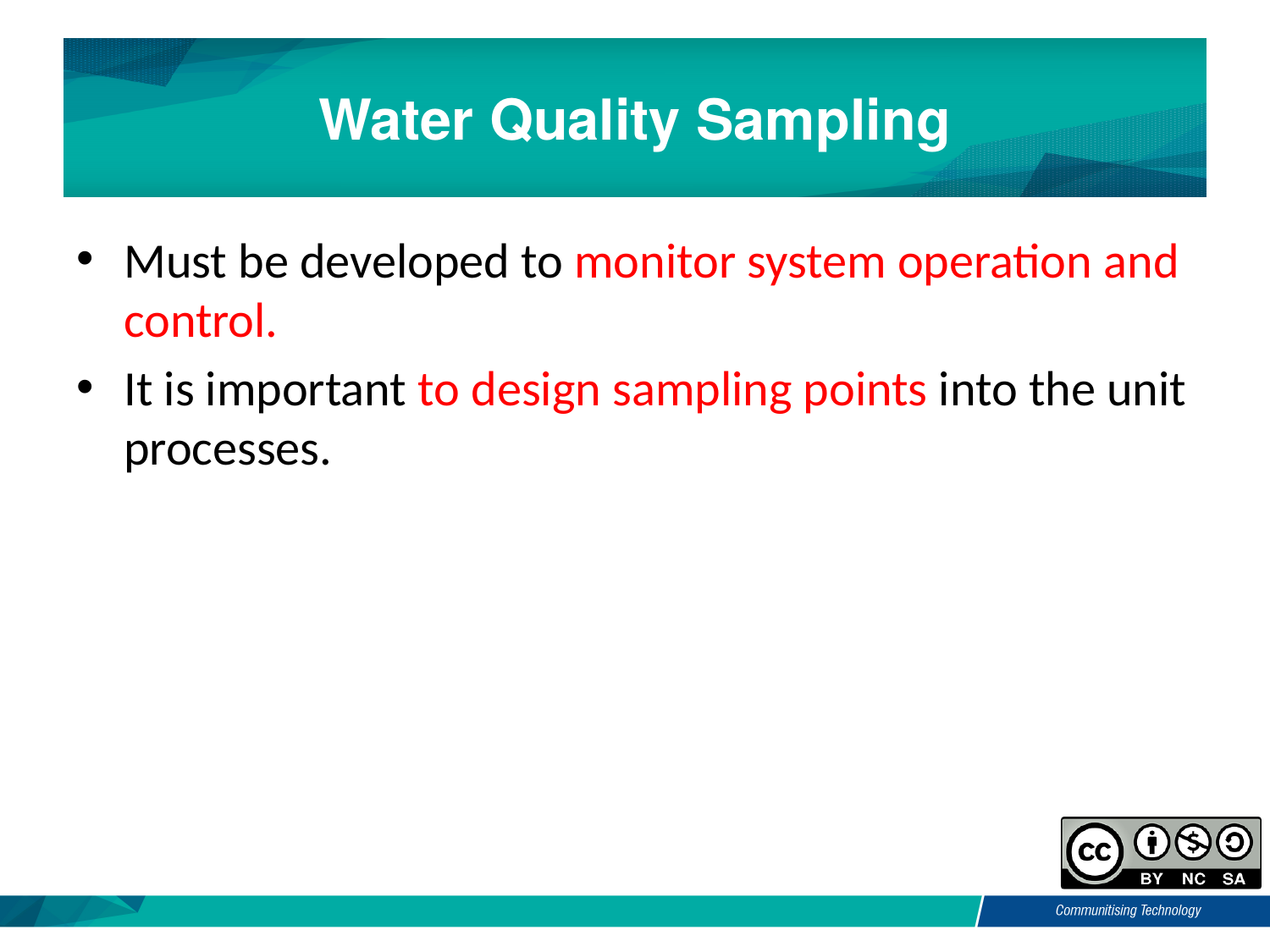

# Water Quality Sampling
Must be developed to monitor system operation and control.
It is important to design sampling points into the unit processes.